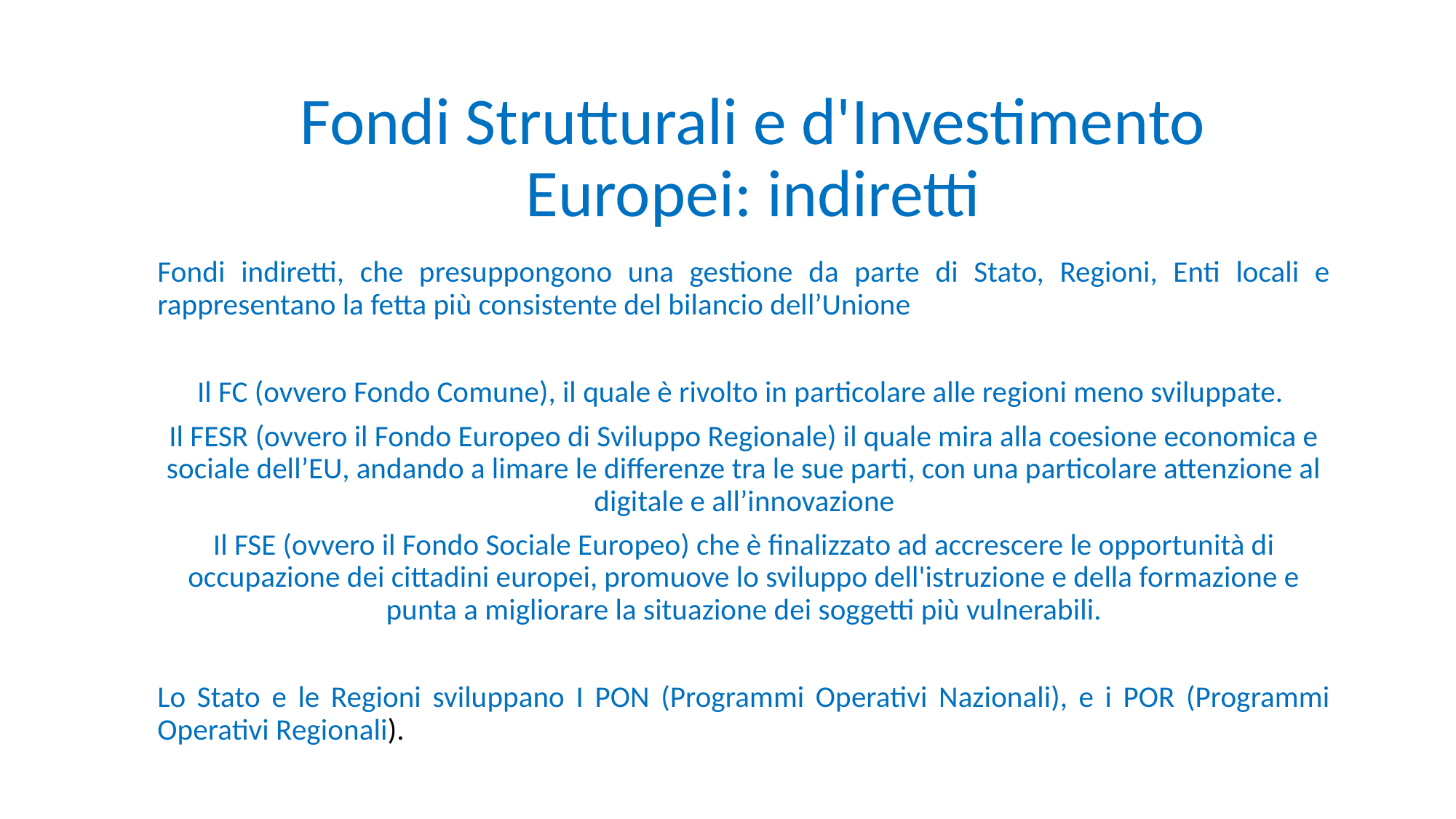

# Fondi Strutturali e d'Investimento Europei: indiretti
Fondi indiretti, che presuppongono una gestione da parte di Stato, Regioni, Enti locali e rappresentano la fetta più consistente del bilancio dell’Unione

Il FC (ovvero Fondo Comune), il quale è rivolto in particolare alle regioni meno sviluppate.
Il FESR (ovvero il Fondo Europeo di Sviluppo Regionale) il quale mira alla coesione economica e sociale dell’EU, andando a limare le differenze tra le sue parti, con una particolare attenzione al digitale e all’innovazione
Il FSE (ovvero il Fondo Sociale Europeo) che è finalizzato ad accrescere le opportunità di occupazione dei cittadini europei, promuove lo sviluppo dell'istruzione e della formazione e punta a migliorare la situazione dei soggetti più vulnerabili.

Lo Stato e le Regioni sviluppano I PON (Programmi Operativi Nazionali), e i POR (Programmi Operativi Regionali).